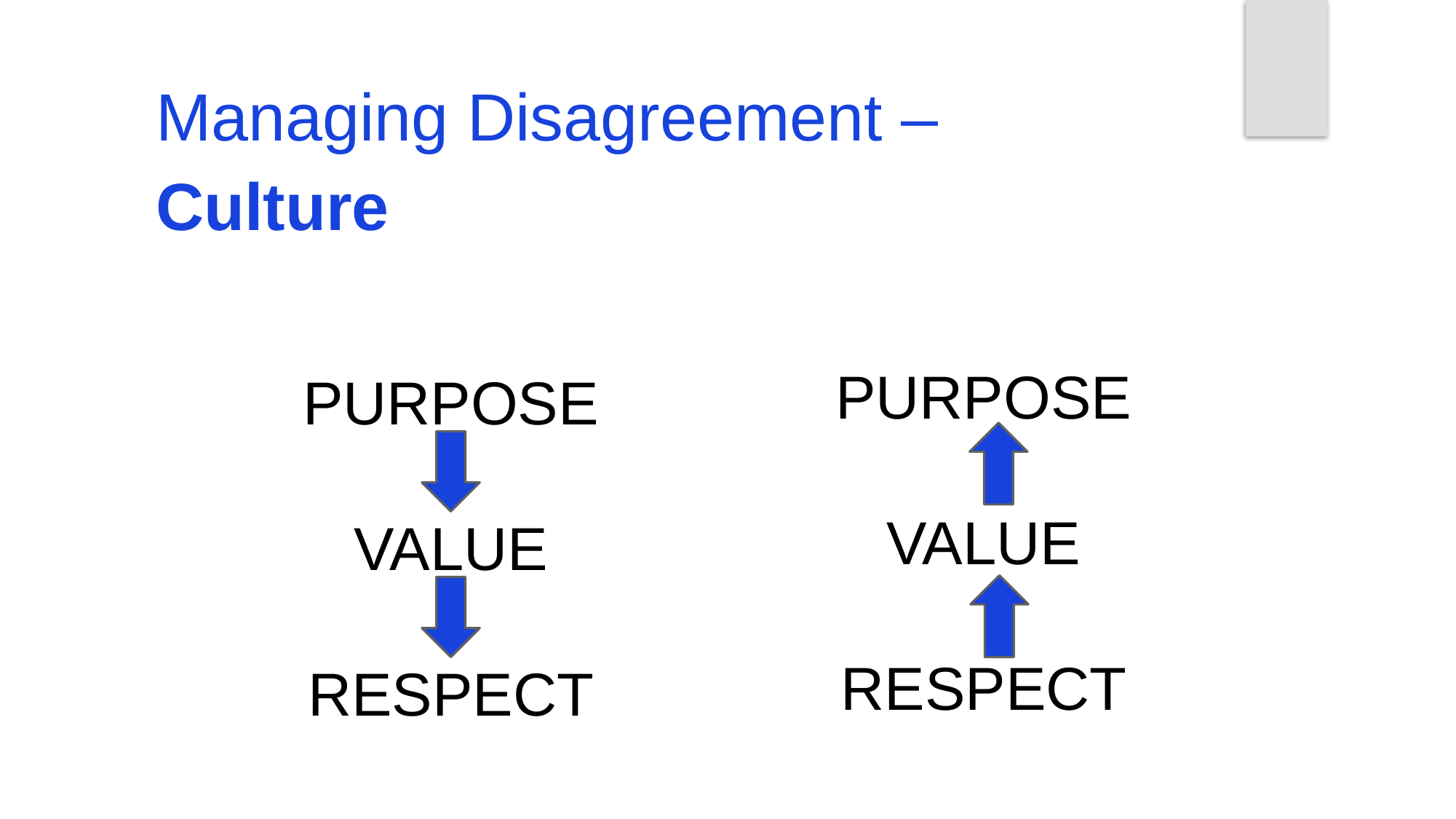

Managing Disagreement –
Culture

PURPOSE

VALUE

RESPECT
PURPOSE

VALUE

RESPECT